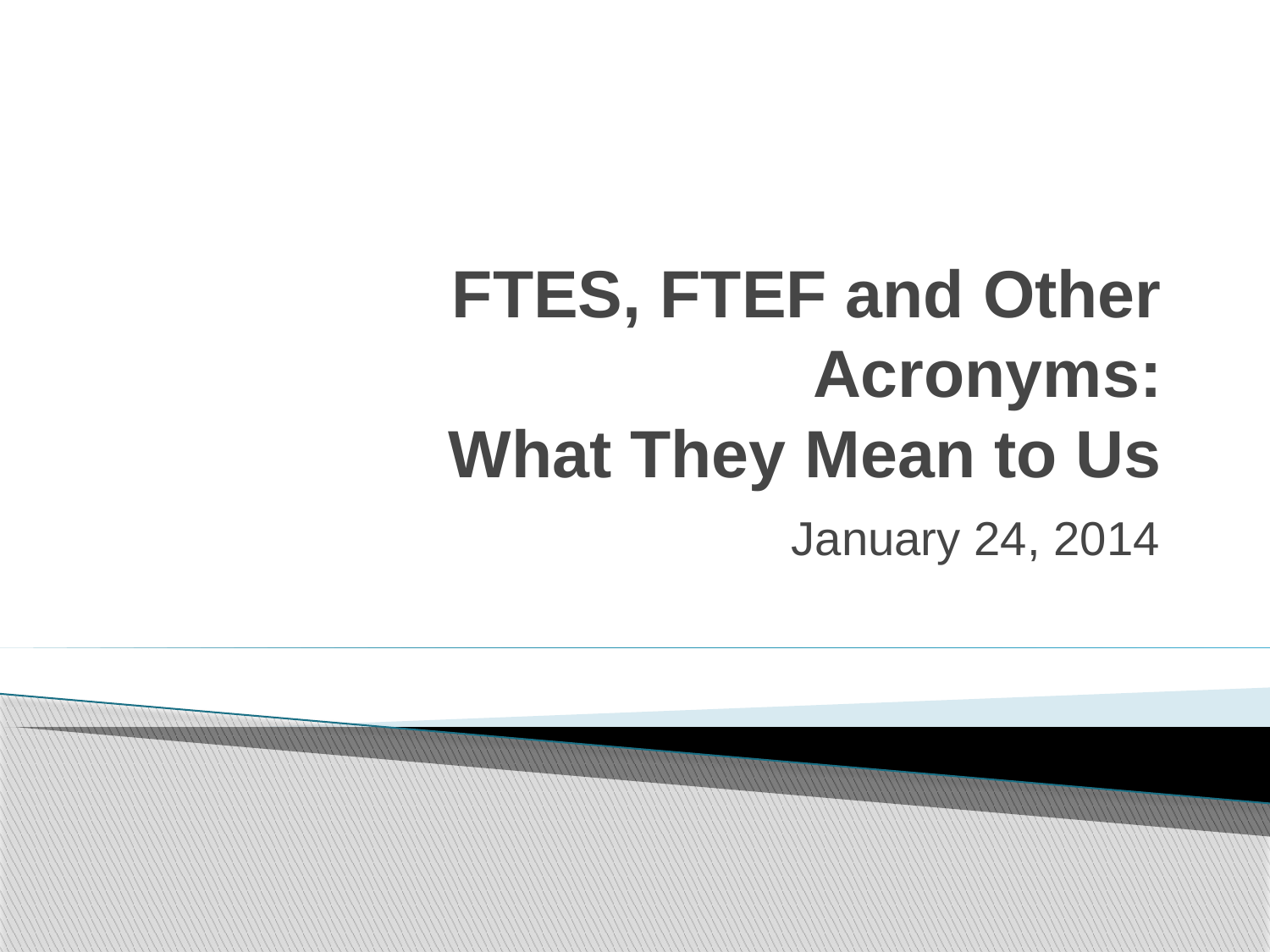

# FTES, FTEF and Other Acronyms: What They Mean to Us
January 24, 2014